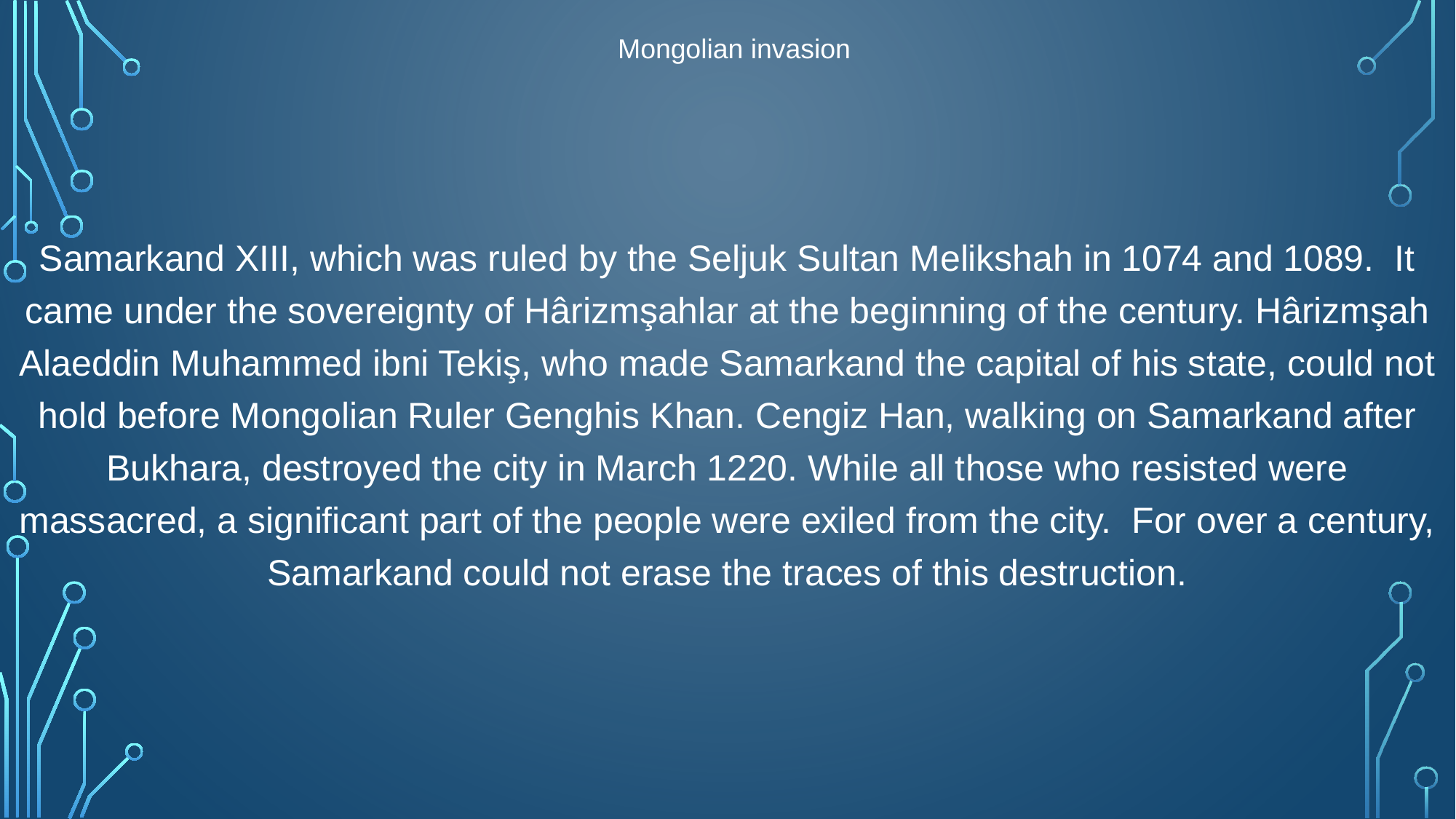

Samarkand XIII, which was ruled by the Seljuk Sultan Melikshah in 1074 and 1089.  It came under the sovereignty of Hârizmşahlar at the beginning of the century. Hârizmşah Alaeddin Muhammed ibni Tekiş, who made Samarkand the capital of his state, could not hold before Mongolian Ruler Genghis Khan. Cengiz Han, walking on Samarkand after Bukhara, destroyed the city in March 1220. While all those who resisted were massacred, a significant part of the people were exiled from the city.  For over a century, Samarkand could not erase the traces of this destruction.
Mongolian invasion